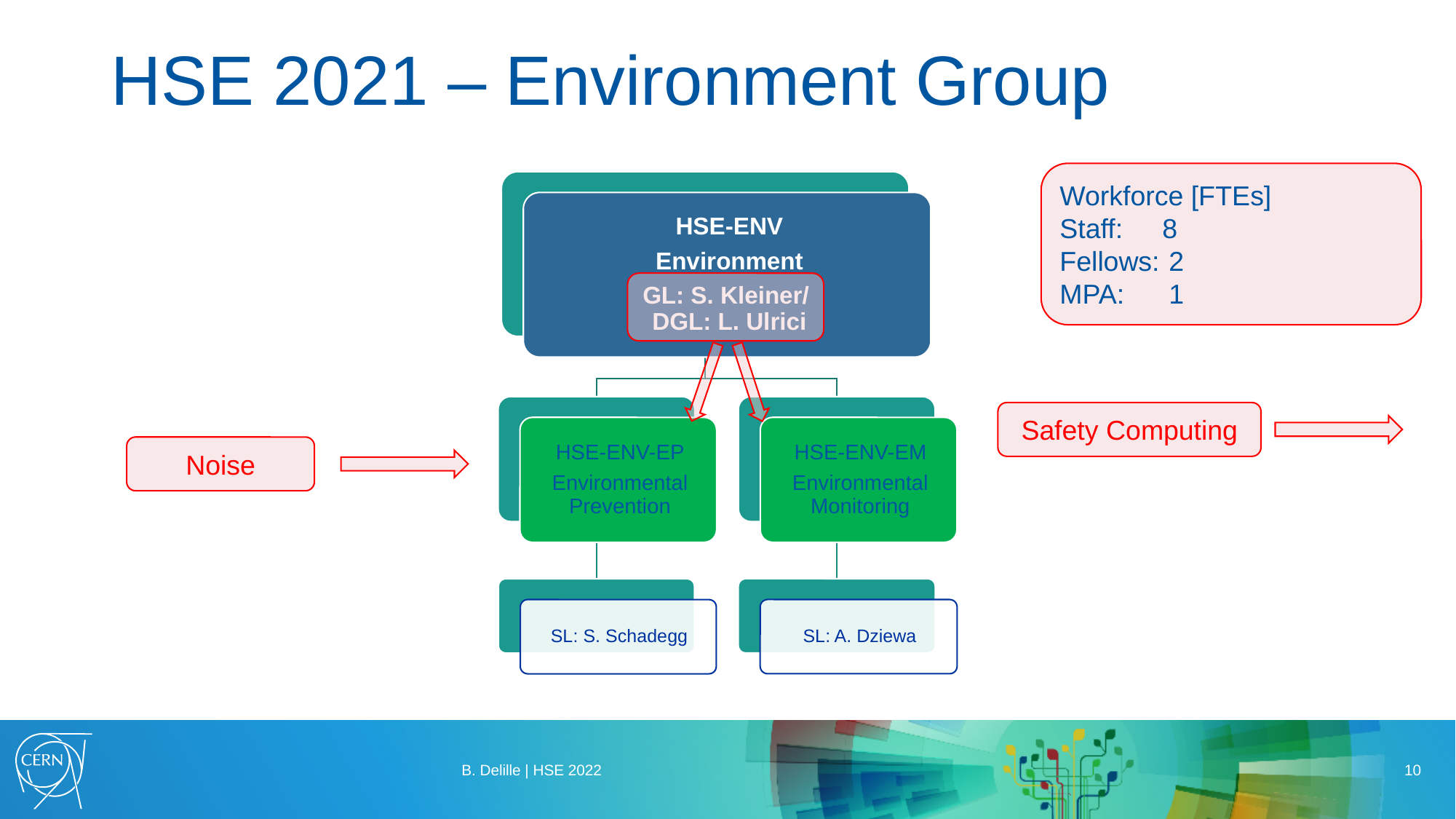

# HSE 2021 – Environment Group
Workforce [FTEs]
Staff: 	8
Fellows:	2
MPA: 	1
HSE-ENV
Environment
GL: S. Kleiner/
DGL: L. Ulrici
HSE-ENV-EP
Environmental Prevention
SL: S. Schadegg
HSE-ENV-EM
Environmental Monitoring
SL: A. Dziewa

Safety Computing

Noise

B. Delille | HSE 2022
10